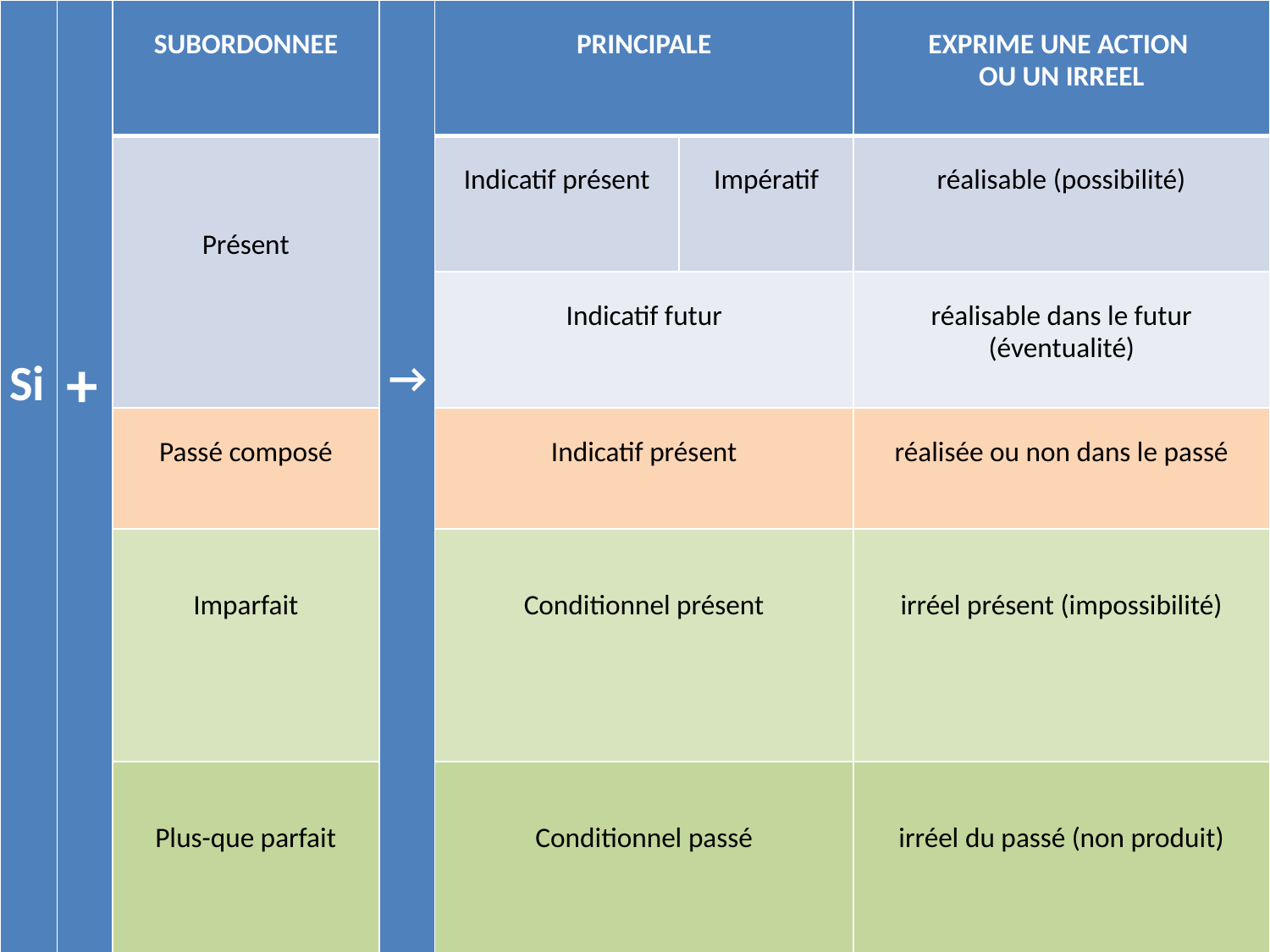

| Si | + | SUBORDONNEE | → | PRINCIPALE |  | EXPRIME UNE ACTION OU UN IRREEL |
| --- | --- | --- | --- | --- | --- | --- |
|  |  | Présent |  | Indicatif présent | Impératif | réalisable (possibilité) |
|  |  |  |  | Indicatif futur |  | réalisable dans le futur (éventualité) |
|  |  | Passé composé |  | Indicatif présent |  | réalisée ou non dans le passé |
|  |  | Imparfait |  | Conditionnel présent |  | irréel présent (impossibilité) |
|  |  | Plus-que parfait |  | Conditionnel passé |  | irréel du passé (non produit) |